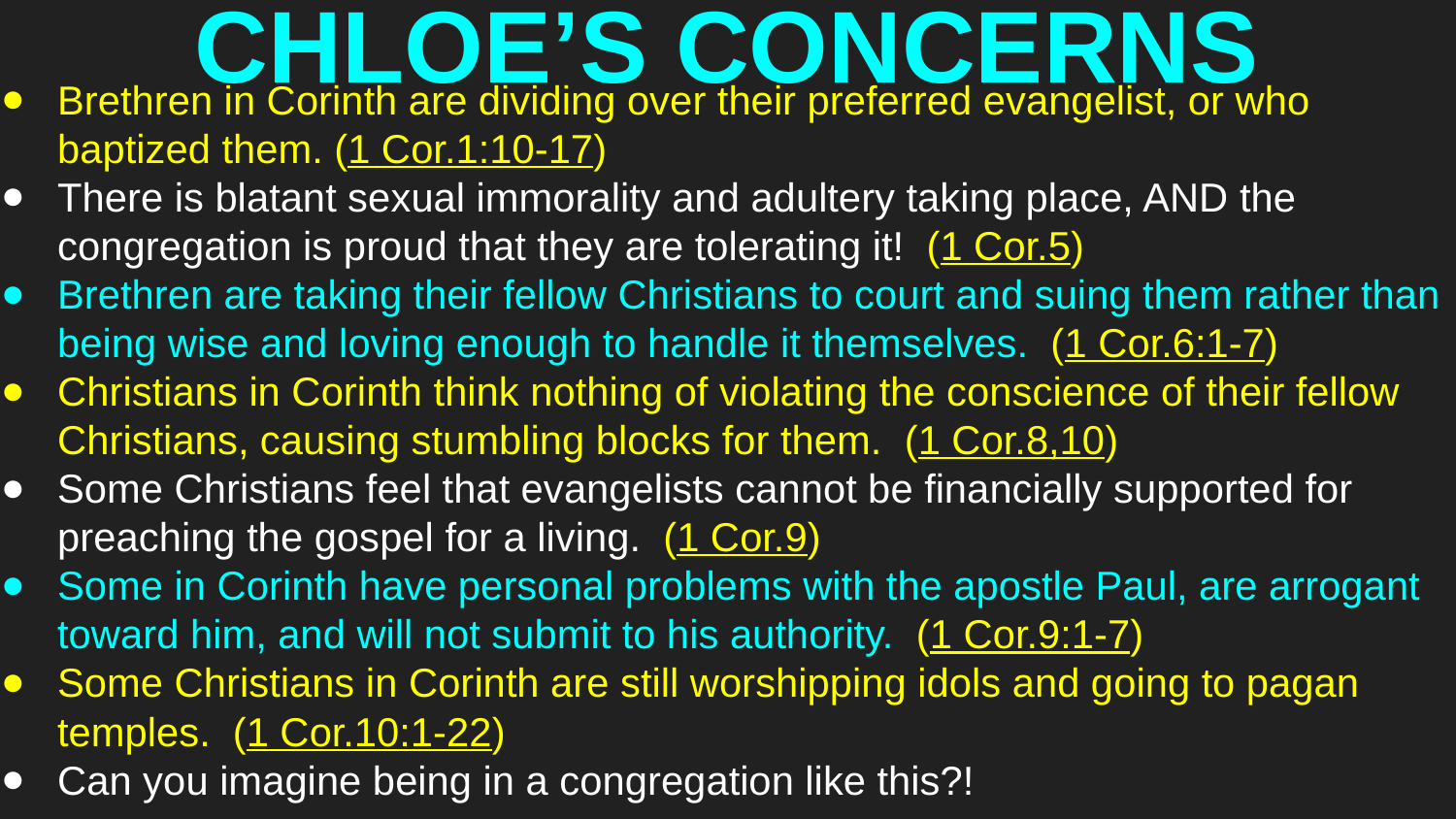

# CHLOE’S CONCERNS
Brethren in Corinth are dividing over their preferred evangelist, or who baptized them. (1 Cor.1:10-17)
There is blatant sexual immorality and adultery taking place, AND the congregation is proud that they are tolerating it!  (1 Cor.5)
Brethren are taking their fellow Christians to court and suing them rather than being wise and loving enough to handle it themselves.  (1 Cor.6:1-7)
Christians in Corinth think nothing of violating the conscience of their fellow Christians, causing stumbling blocks for them.  (1 Cor.8,10)
Some Christians feel that evangelists cannot be financially supported for preaching the gospel for a living.  (1 Cor.9)
Some in Corinth have personal problems with the apostle Paul, are arrogant toward him, and will not submit to his authority.  (1 Cor.9:1-7)
Some Christians in Corinth are still worshipping idols and going to pagan temples.  (1 Cor.10:1-22)
Can you imagine being in a congregation like this?!